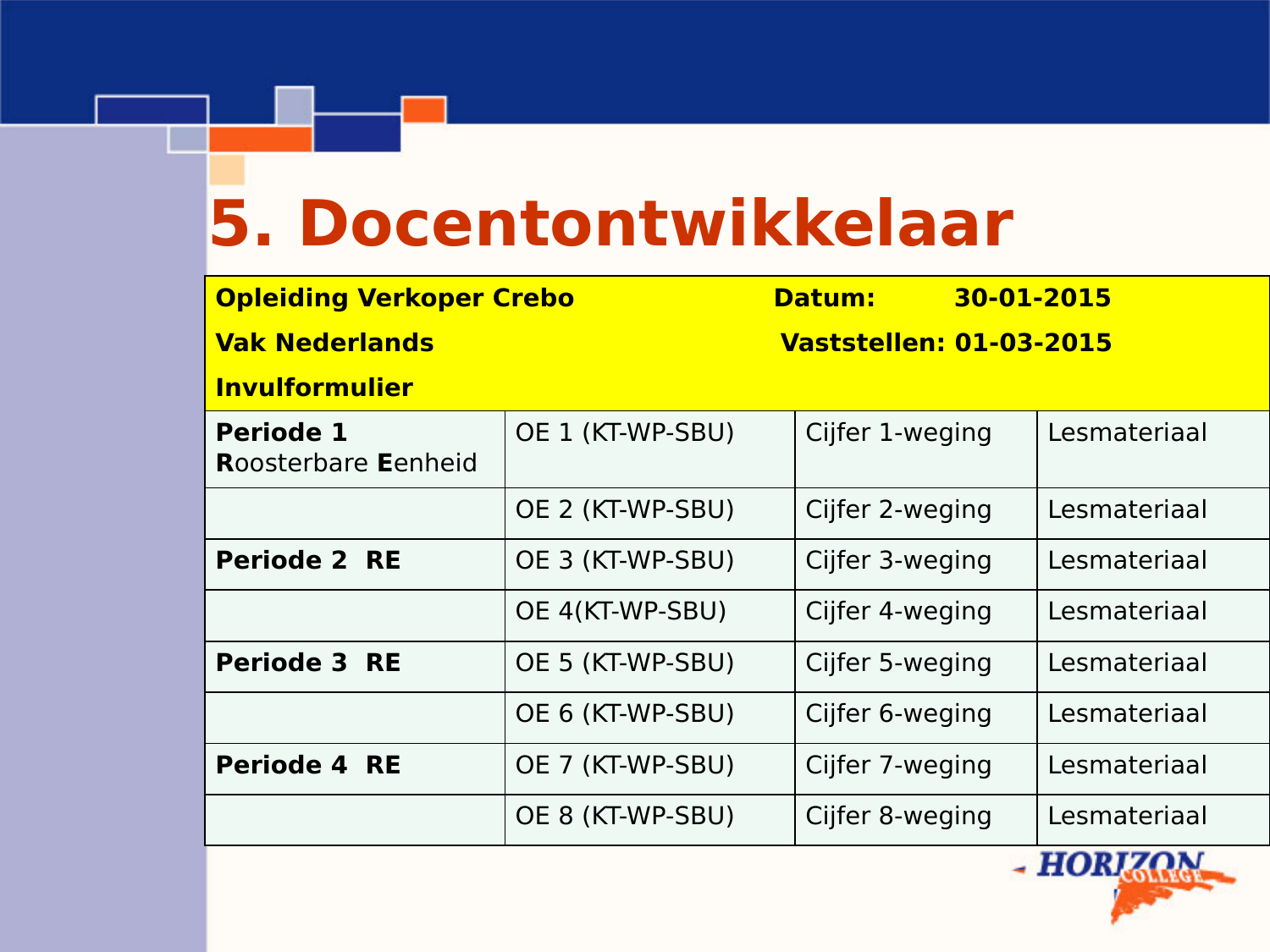

5. Docentontwikkelaar
| Opleiding Verkoper Crebo Datum: 30-01-2015 Vak Nederlands Vaststellen: 01-03-2015 Invulformulier |  |  |  |
| --- | --- | --- | --- |
| Periode 1 Roosterbare Eenheid | OE 1 (KT-WP-SBU) | Cijfer 1-weging | Lesmateriaal |
|  | OE 2 (KT-WP-SBU) | Cijfer 2-weging | Lesmateriaal |
| Periode 2 RE | OE 3 (KT-WP-SBU) | Cijfer 3-weging | Lesmateriaal |
|  | OE 4(KT-WP-SBU) | Cijfer 4-weging | Lesmateriaal |
| Periode 3 RE | OE 5 (KT-WP-SBU) | Cijfer 5-weging | Lesmateriaal |
|  | OE 6 (KT-WP-SBU) | Cijfer 6-weging | Lesmateriaal |
| Periode 4 RE | OE 7 (KT-WP-SBU) | Cijfer 7-weging | Lesmateriaal |
|  | OE 8 (KT-WP-SBU) | Cijfer 8-weging | Lesmateriaal |